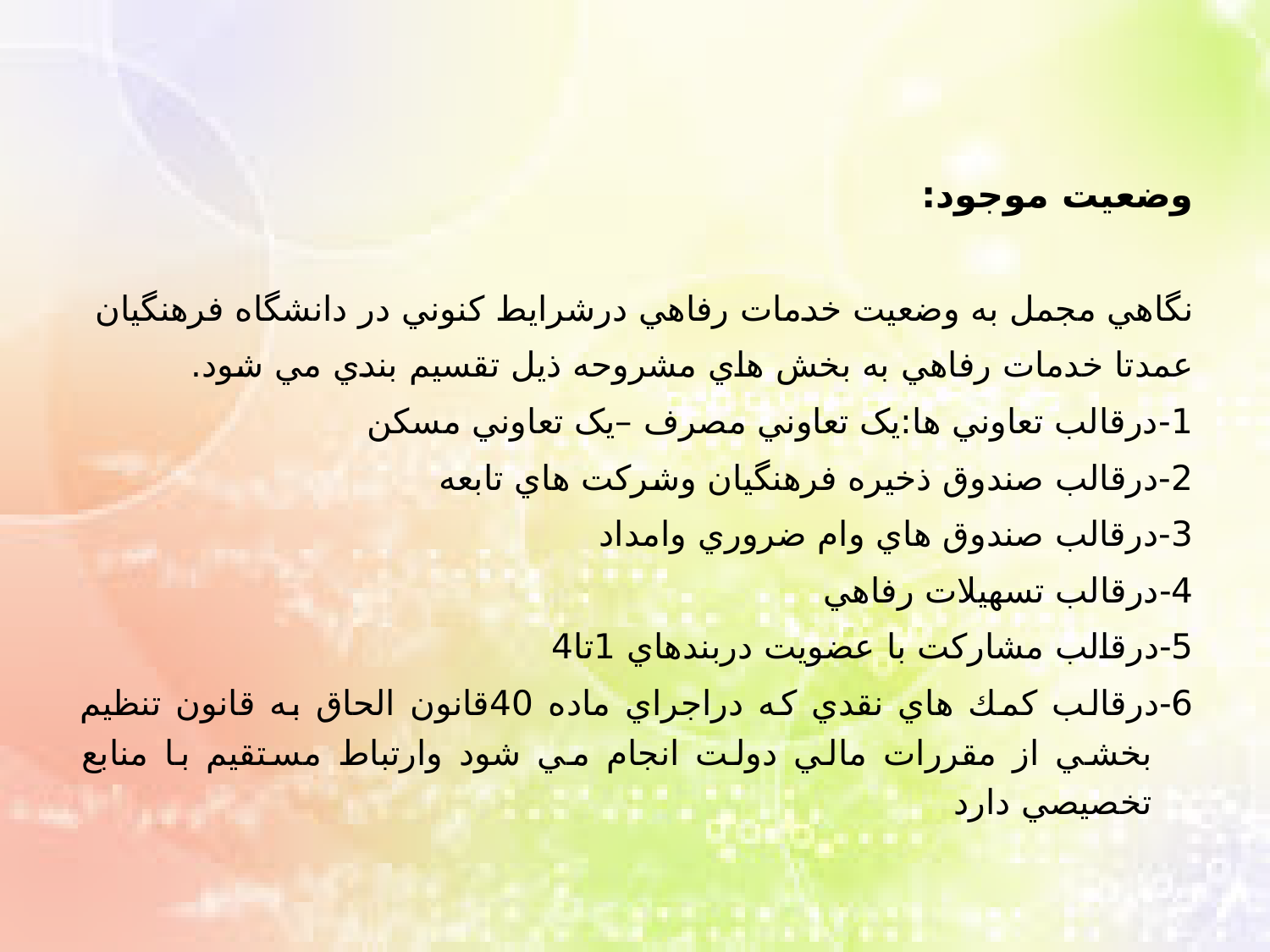

وضعيت موجود:

نگاهي مجمل به وضعيت خدمات رفاهي درشرايط كنوني در دانشگاه فرهنگیان
عمدتا خدمات رفاهي به بخش هاي مشروحه ذيل تقسيم بندي مي شود.
1-درقالب تعاوني ها:یک تعاوني مصرف –یک تعاوني مسکن
2-درقالب صندوق ذخيره فرهنگيان وشركت هاي تابعه
3-درقالب صندوق هاي وام ضروري وامداد
4-درقالب تسهيلات رفاهي
5-درقالب مشاركت با عضويت دربندهاي 1تا4
6-درقالب كمك هاي نقدي كه دراجراي ماده 40قانون الحاق به قانون تنظيم بخشي از مقررات مالي دولت انجام مي شود وارتباط مستقيم با منابع تخصيصي دارد